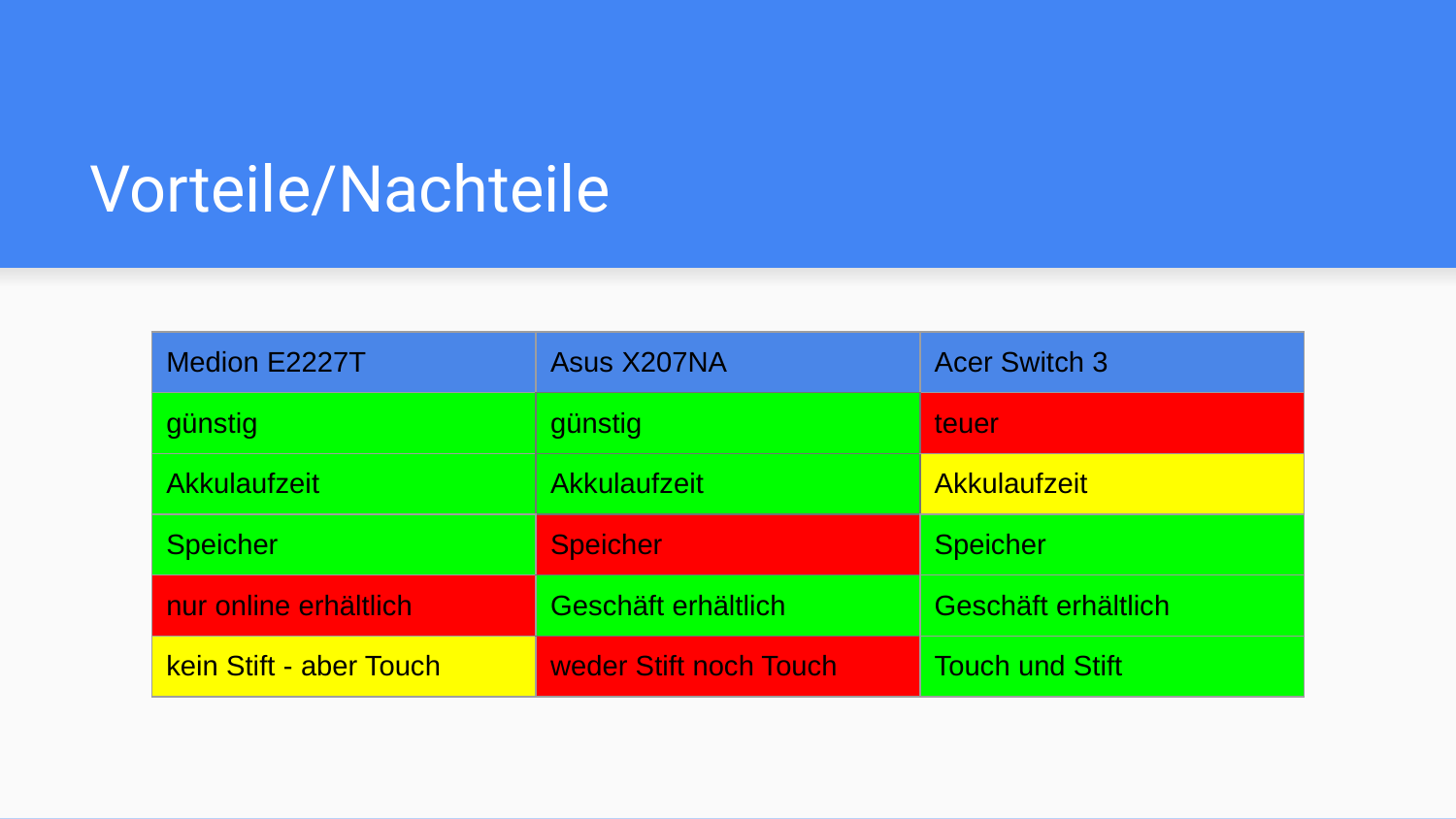

# Vorteile/Nachteile

| Medion E2227T | Asus X207NA | Acer Switch 3 |
| --- | --- | --- |
| günstig | günstig | teuer |
| Akkulaufzeit | Akkulaufzeit | Akkulaufzeit |
| Speicher | Speicher | Speicher |
| nur online erhältlich | Geschäft erhältlich | Geschäft erhältlich |
| kein Stift - aber Touch | weder Stift noch Touch | Touch und Stift |